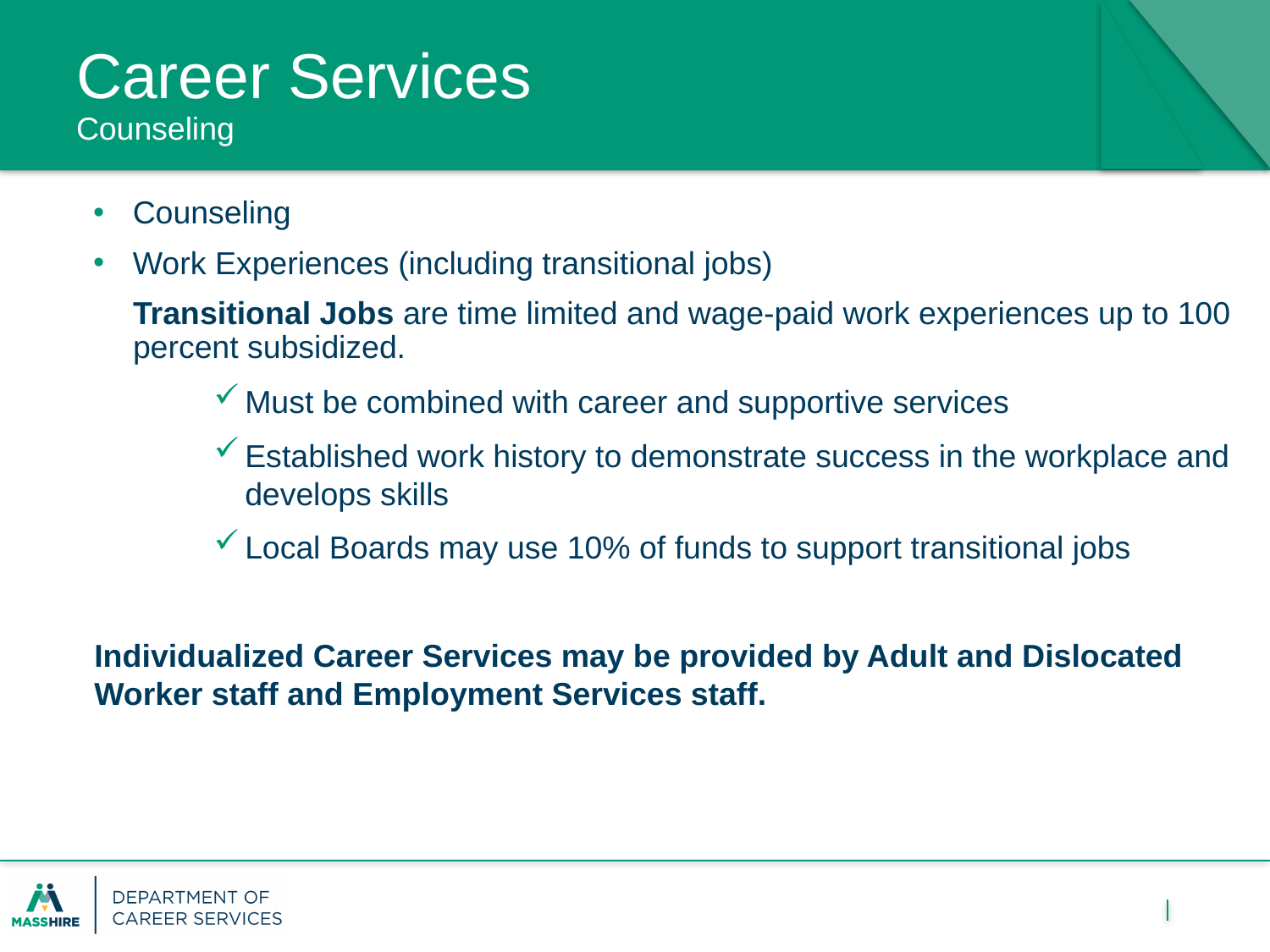

# Career Services Counseling
Counseling
Work Experiences (including transitional jobs)
Transitional Jobs are time limited and wage-paid work experiences up to 100 percent subsidized.
Must be combined with career and supportive services
Established work history to demonstrate success in the workplace and develops skills
Local Boards may use 10% of funds to support transitional jobs

Individualized Career Services may be provided by Adult and Dislocated Worker staff and Employment Services staff.